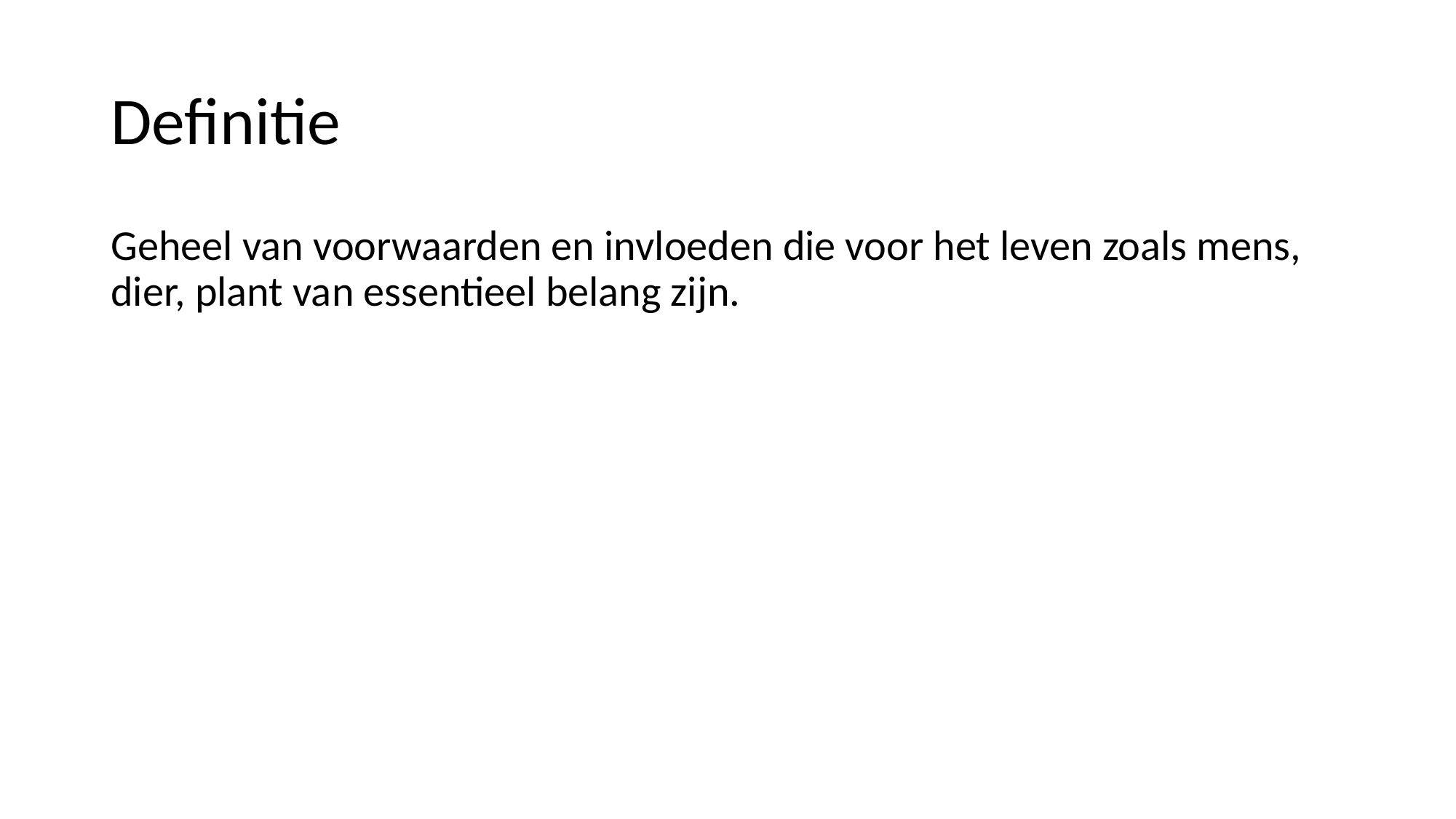

# Definitie
Geheel van voorwaarden en invloeden die voor het leven zoals mens, dier, plant van essentieel belang zijn.